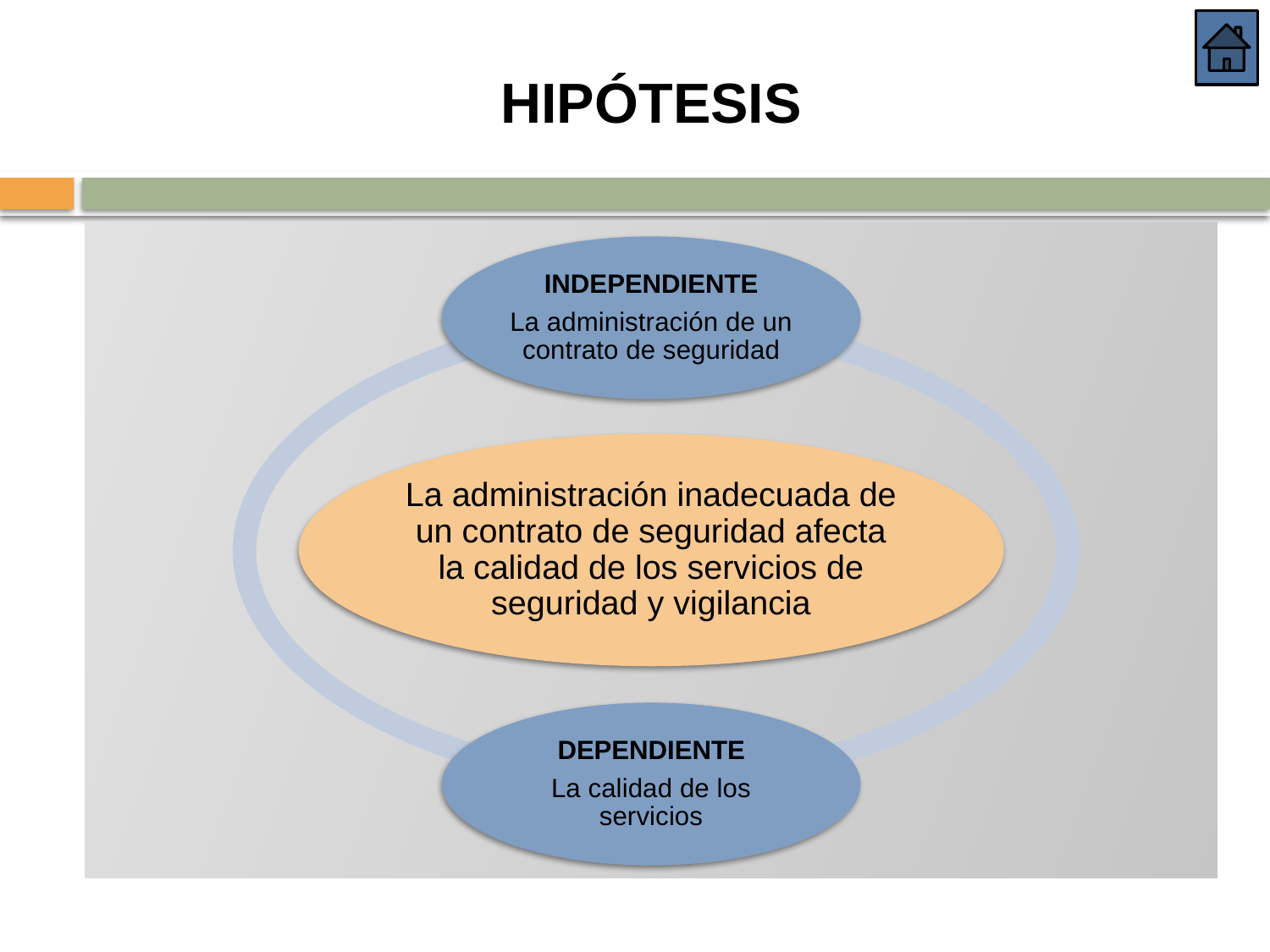

# HIPÓTESIS
La administración inadecuada de un contrato de seguridad afecta la calidad de los servicios de seguridad y vigilancia
INDEPENDIENTE
La administración de un contrato de seguridad
DEPENDIENTE
La calidad de los servicios